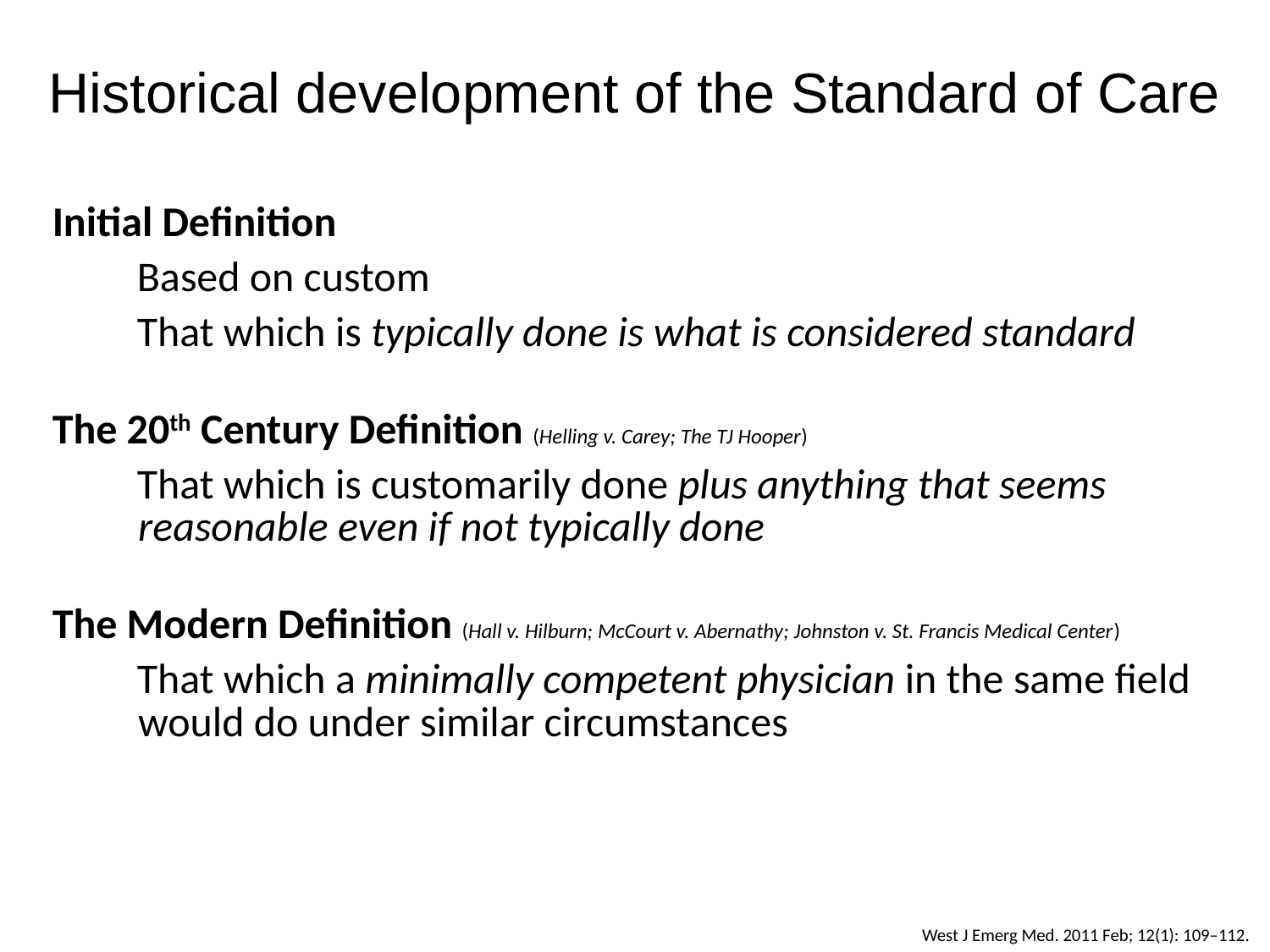

Historical development of the Standard of Care

| Initial Definition |
| --- |
| Based on custom |
| That which is typically done is what is considered standard |
| The 20th Century Definition (Helling v. Carey; The TJ Hooper) |
| That which is customarily done plus anything that seems reasonable even if not typically done |
| The Modern Definition (Hall v. Hilburn; McCourt v. Abernathy; Johnston v. St. Francis Medical Center) |
| That which a minimally competent physician in the same field would do under similar circumstances |
West J Emerg Med. 2011 Feb; 12(1): 109–112.